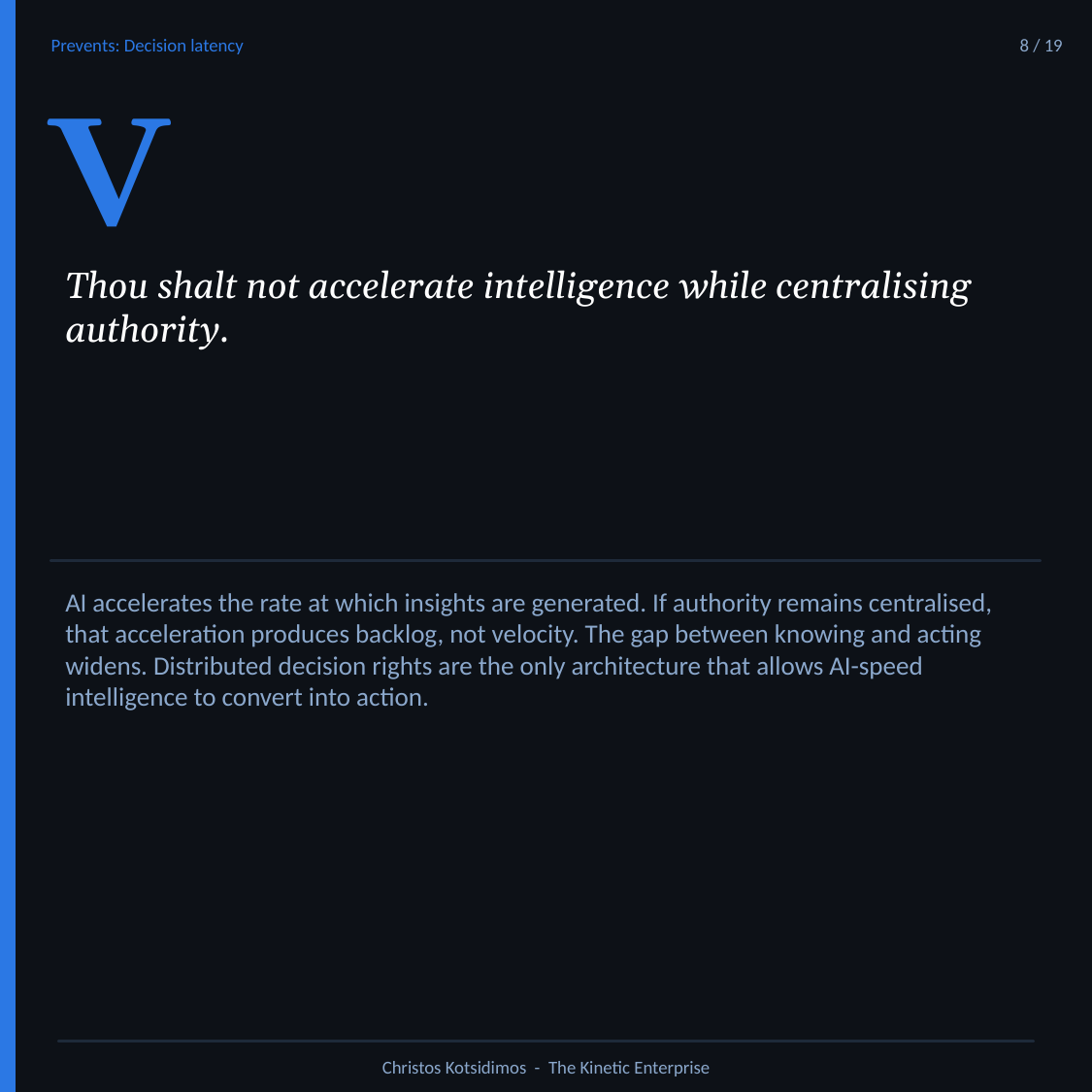

Prevents: Decision latency
8 / 19
V
Thou shalt not accelerate intelligence while centralising authority.

AI accelerates the rate at which insights are generated. If authority remains centralised, that acceleration produces backlog, not velocity. The gap between knowing and acting widens. Distributed decision rights are the only architecture that allows AI-speed intelligence to convert into action.

Christos Kotsidimos  -  The Kinetic Enterprise